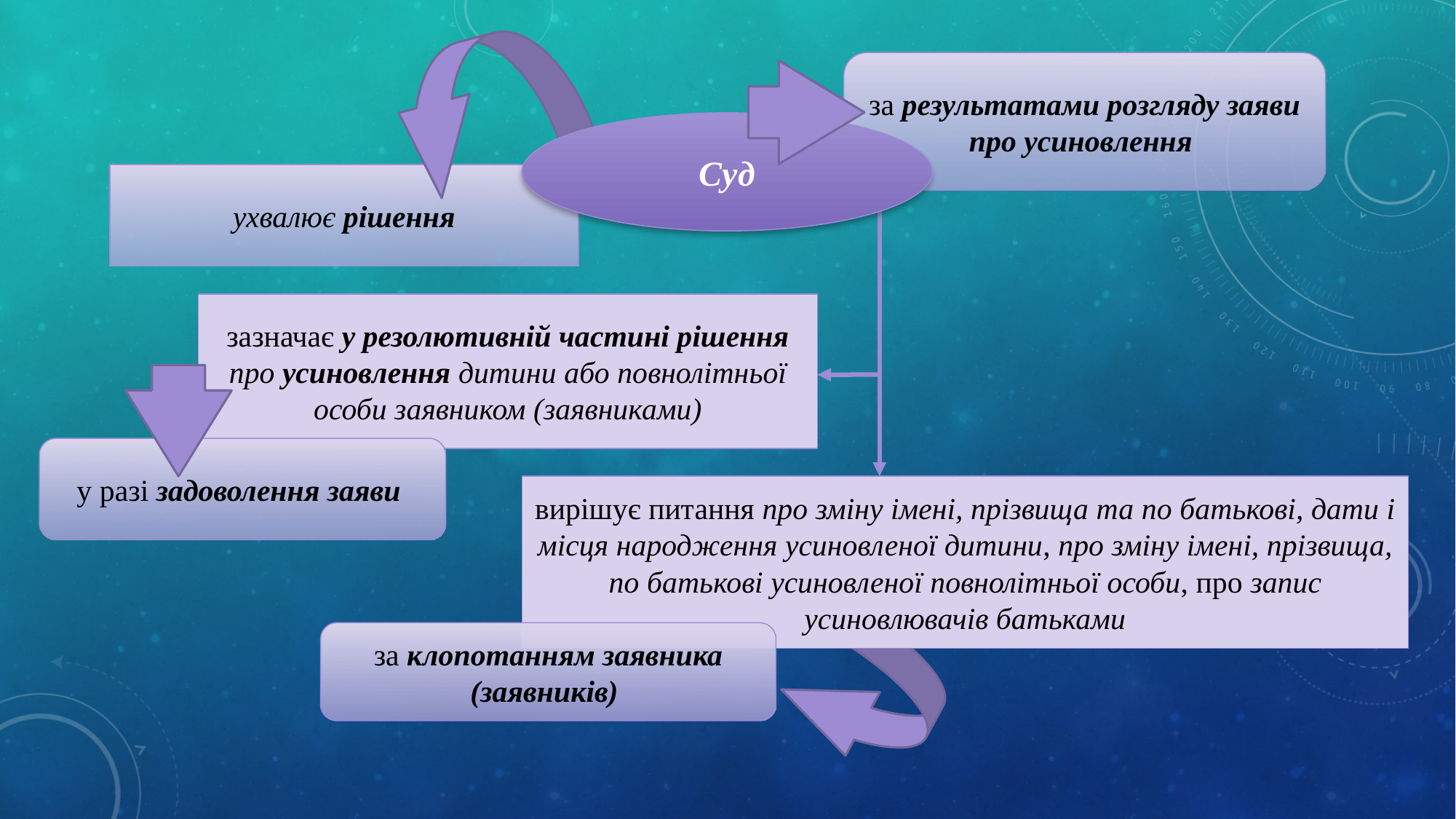

за результатами розгляду заяви про усиновлення

Суд
ухвалює рішення
зазначає у резолютивній частині рішення про усиновлення дитини або повнолітньої особи заявником (заявниками)

у разі задоволення заяви
вирішує питання про зміну імені, прізвища та по батькові, дати і місця народження усиновленої дитини, про зміну імені, прізвища, по батькові усиновленої повнолітньої особи, про запис усиновлювачів батьками

за клопотанням заявника (заявників)